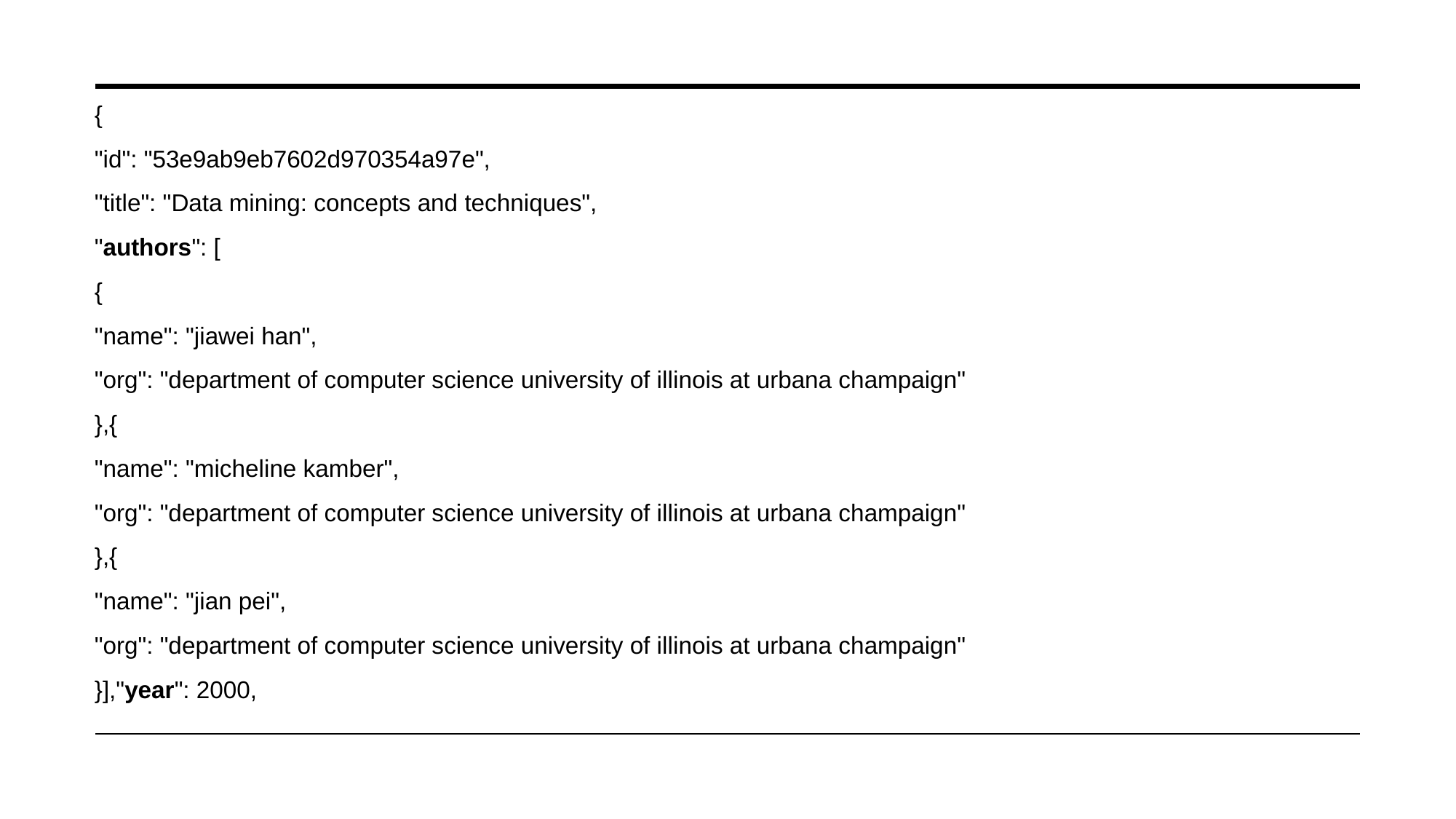

{
"id": "53e9ab9eb7602d970354a97e",
"title": "Data mining: concepts and techniques",
"authors": [
{
"name": "jiawei han",
"org": "department of computer science university of illinois at urbana champaign"
},{
"name": "micheline kamber",
"org": "department of computer science university of illinois at urbana champaign"
},{
"name": "jian pei",
"org": "department of computer science university of illinois at urbana champaign"
}],"year": 2000,